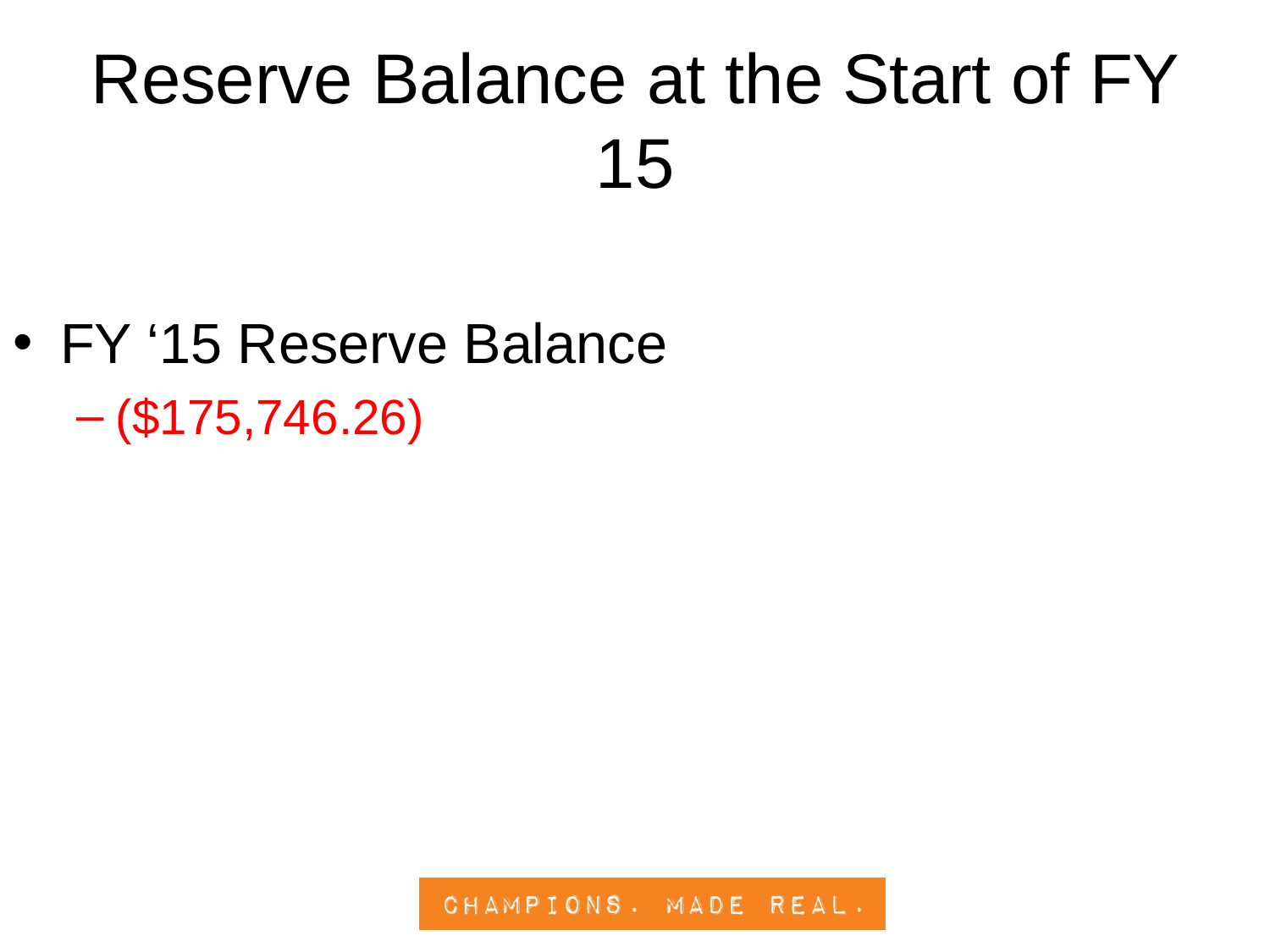

# Reserve Balance at the Start of FY 15

FY ‘15 Reserve Balance
($175,746.26)